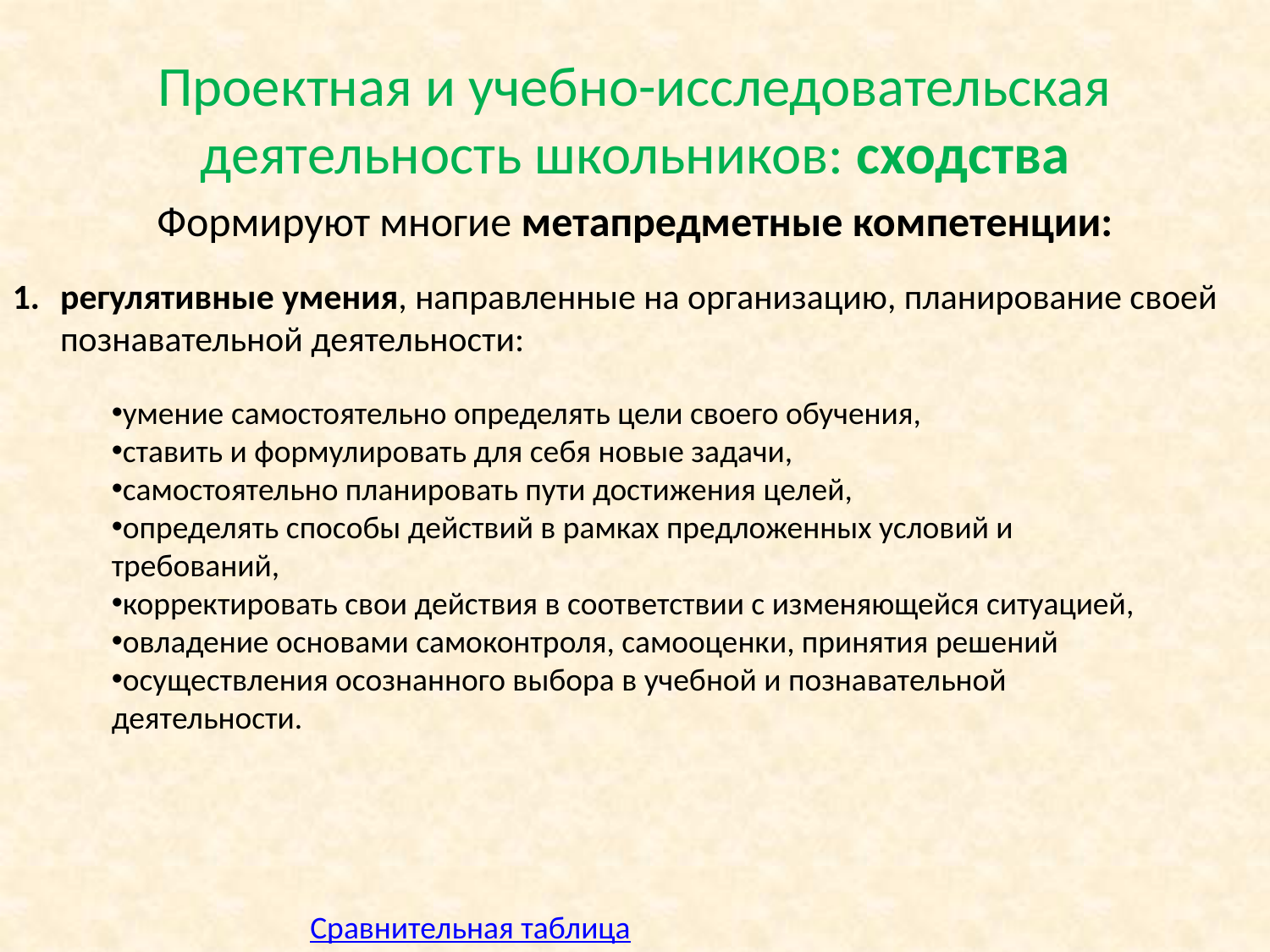

# Проектная и учебно-исследовательская деятельность школьников: сходства
Формируют многие метапредметные компетенции:
регулятивные умения, направленные на организацию, планирование своей познавательной деятельности:
умение самостоятельно определять цели своего обучения,
ставить и формулировать для себя новые задачи,
самостоятельно планировать пути достижения целей,
определять способы действий в рамках предложенных условий и требований,
корректировать свои действия в соответствии с изменяющейся ситуацией,
овладение основами самоконтроля, самооценки, принятия решений
осуществления осознанного выбора в учебной и познавательной деятельности.
Сравнительная таблица